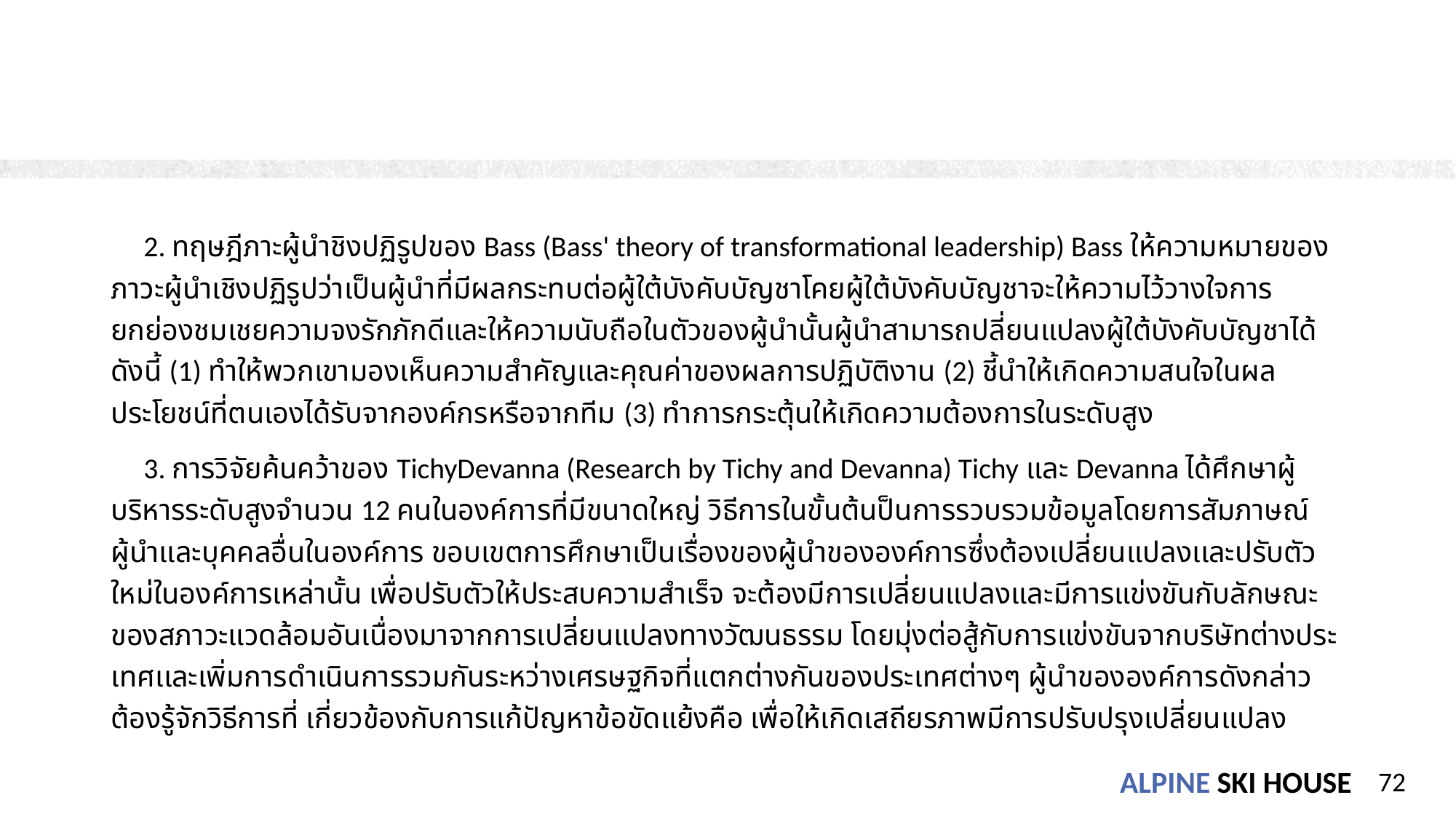

2. ทฤษฎีภาะผู้นำชิงปฏิรูปของ Bass (Bass' theory of transformational leadership) Bass ให้ความหมายของภาวะผู้นำเชิงปฏิรูปว่าเป็นผู้นำที่มีผลกระทบต่อผู้ใต้บังคับบัญชาโคยผู้ใต้บังคับบัญชาจะให้ความไว้วางใจการยกย่องชมเชยความจงรักภักดีและให้ความนับถือในตัวของผู้นำนั้นผู้นำสามารถปลี่ยนแปลงผู้ใต้บังคับบัญชาได้ ดังนี้ (1) ทำให้พวกเขามองเห็นความสำคัญและคุณค่าของผลการปฏิบัติงาน (2) ชี้นำให้เกิดความสนใจในผลประโยชน์ที่ตนเองได้รับจากองค์กรหรือจากทีม (3) ทำการกระตุ้นให้เกิดความต้องการในระดับสูง
     3. การวิจัยค้นคว้าของ TichyDevanna (Research by Tichy and Devanna) Tichy และ Devanna ได้ศึกษาผู้บริหารระดับสูงจำนวน 12 คนในองค์การที่มีขนาดใหญ่ วิธีการในขั้นต้นป็นการรวบรวมข้อมูลโดยการสัมภาษณ์ผู้นำและบุคคลอื่นในองค์การ ขอบเขตการศึกษาเป็นเรื่องของผู้นำขององค์การซึ่งต้องเปลี่ยนแปลงเเละปรับตัวใหม่ในองค์การเหล่านั้น เพื่อปรับตัวให้ประสบความสำเร็จ จะต้องมีการเปลี่ยนแปลงและมีการแข่งขันกับลักษณะของสภาวะแวดล้อมอันเนื่องมาจากการเปลี่ยนแปลงทางวัฒนธรรม โดยมุ่งต่อสู้กับการแข่งขันจากบริษัทต่างประเทศเเละเพิ่มการดำเนินการรวมกันระหว่างเศรษฐกิจที่แตกต่างกันของประเทศต่างๆ ผู้นำขององค์การดังกล่าวต้องรู้จักวิธีการที่ เกี่ยวข้องกับการแก้ปัญหาข้อขัดแย้งคือ เพื่อให้เกิดเสถียรภาพมีการปรับปรุงเปลี่ยนแปลง

72